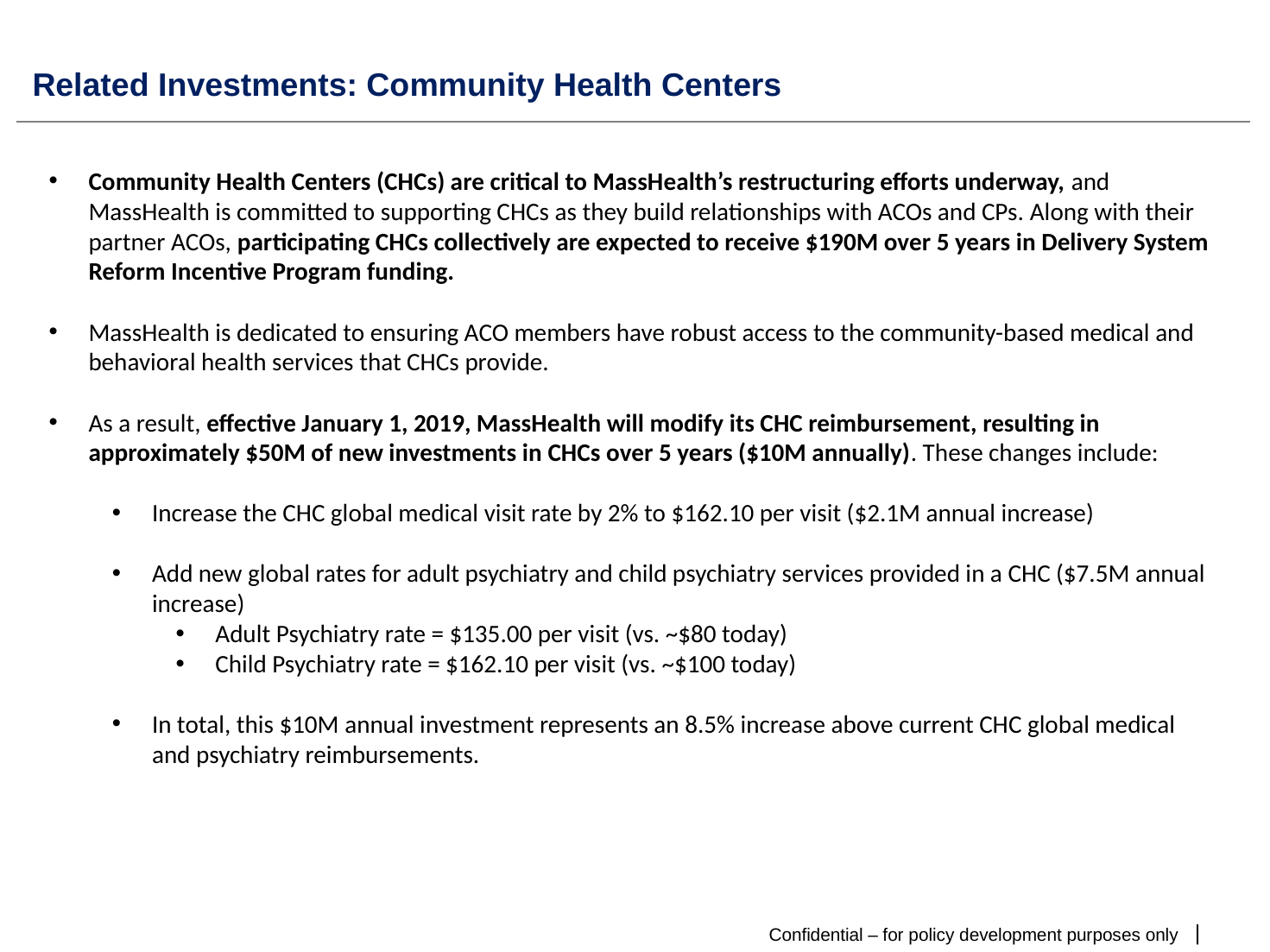

# Related Investments: Community Health Centers

Community Health Centers (CHCs) are critical to MassHealth’s restructuring efforts underway, and MassHealth is committed to supporting CHCs as they build relationships with ACOs and CPs. Along with their partner ACOs, participating CHCs collectively are expected to receive $190M over 5 years in Delivery System Reform Incentive Program funding.

MassHealth is dedicated to ensuring ACO members have robust access to the community-based medical and behavioral health services that CHCs provide.

As a result, effective January 1, 2019, MassHealth will modify its CHC reimbursement, resulting in approximately $50M of new investments in CHCs over 5 years ($10M annually). These changes include:

Increase the CHC global medical visit rate by 2% to $162.10 per visit ($2.1M annual increase)

Add new global rates for adult psychiatry and child psychiatry services provided in a CHC ($7.5M annual increase)
Adult Psychiatry rate = $135.00 per visit (vs. ~$80 today)
Child Psychiatry rate = $162.10 per visit (vs. ~$100 today)

In total, this $10M annual investment represents an 8.5% increase above current CHC global medical and psychiatry reimbursements.